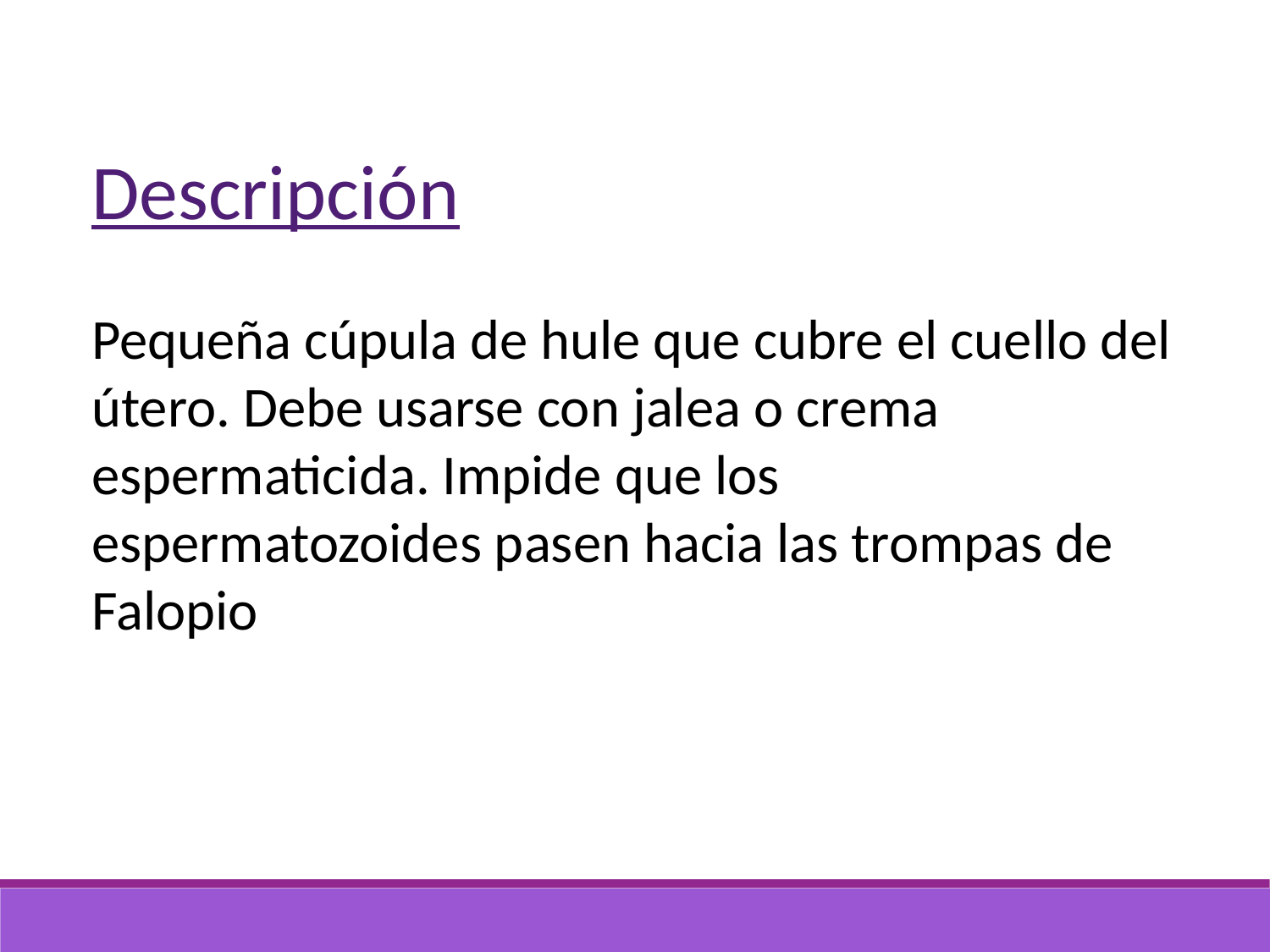

Descripción

Pequeña cúpula de hule que cubre el cuello del útero. Debe usarse con jalea o crema espermaticida. Impide que los espermatozoides pasen hacia las trompas de Falopio